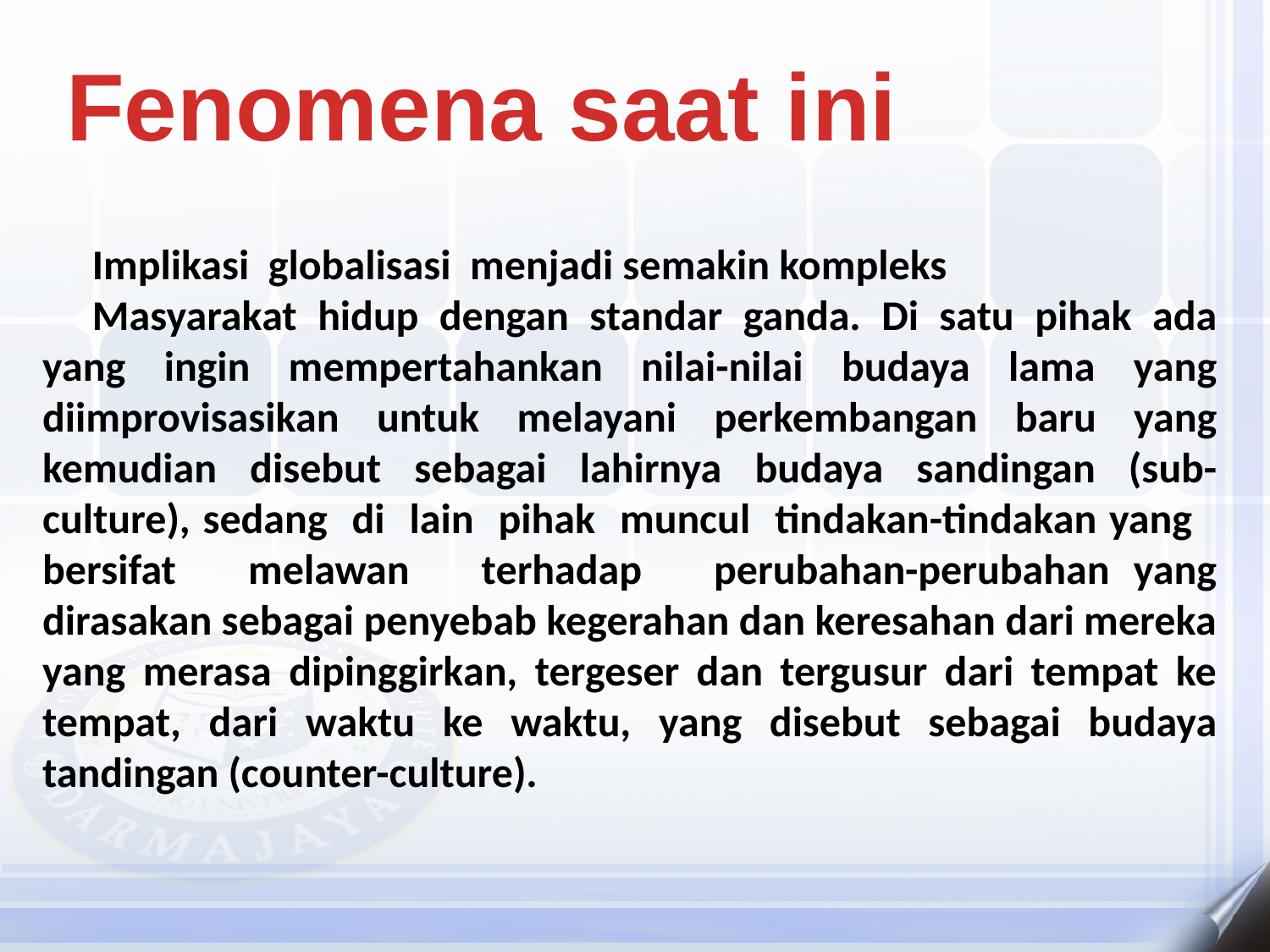

Fenomena saat ini
Implikasi  globalisasi  menjadi semakin kompleks
Masyarakat hidup dengan standar ganda. Di satu pihak ada yang ingin mempertahankan nilai-nilai budaya lama yang diimprovisasikan untuk melayani perkembangan baru yang kemudian disebut sebagai lahirnya budaya sandingan (sub- culture), sedang  di  lain  pihak  muncul  tindakan-tindakan yang   bersifat   melawan   terhadap   perubahan-perubahan yang dirasakan sebagai penyebab kegerahan dan keresahan dari mereka yang merasa dipinggirkan, tergeser dan tergusur dari tempat ke tempat, dari waktu ke waktu, yang disebut sebagai budaya tandingan (counter-culture).